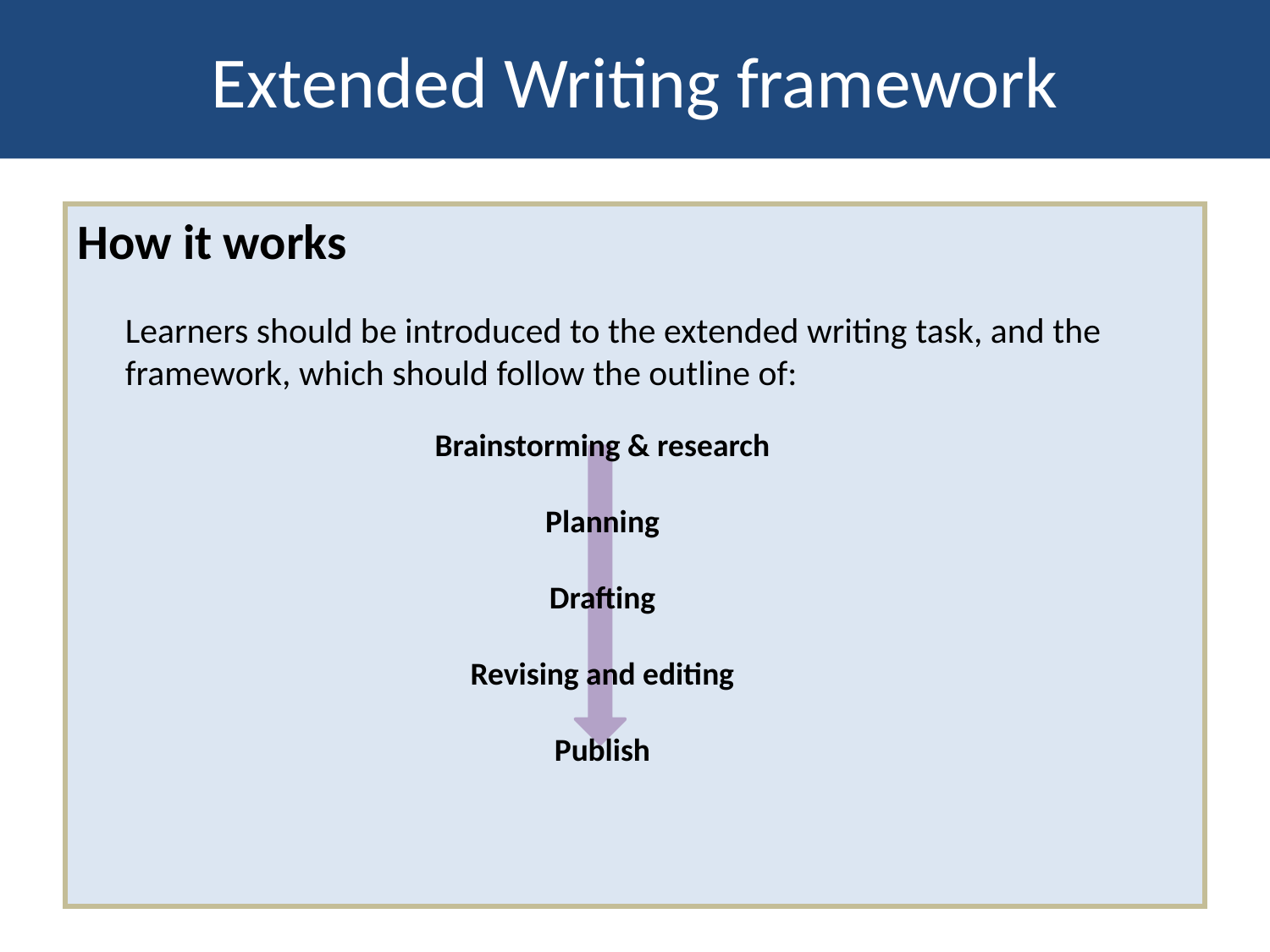

Extended Writing framework
How it works

	Learners should be introduced to the extended writing task, and the framework, which should follow the outline of:

Brainstorming & research

Planning

Drafting

Revising and editing

Publish